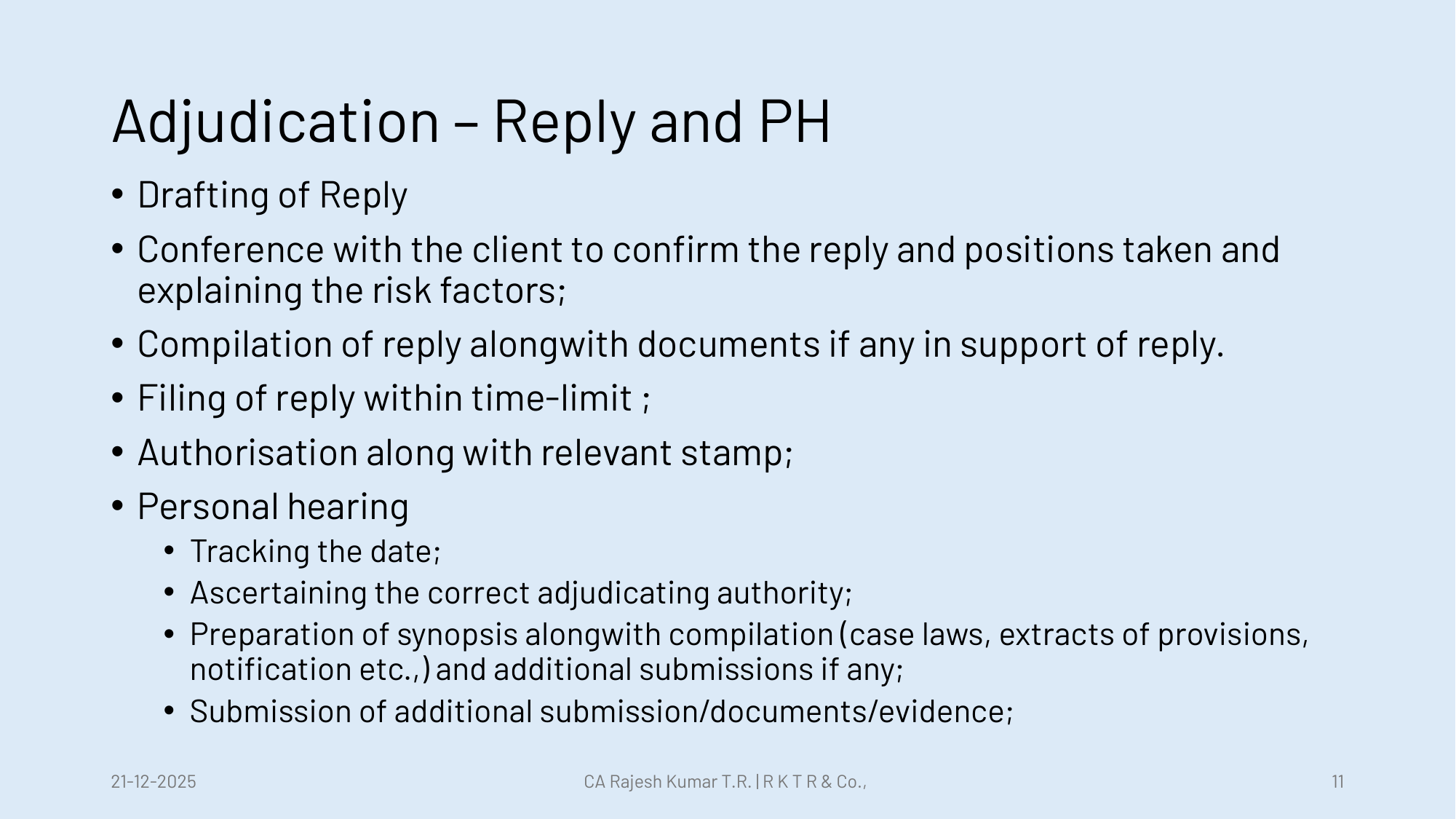

# Adjudication – Reply and PH
Drafting of Reply
Conference with the client to confirm the reply and positions taken and explaining the risk factors;
Compilation of reply alongwith documents if any in support of reply.
Filing of reply within time-limit ;
Authorisation along with relevant stamp;
Personal hearing
Tracking the date;
Ascertaining the correct adjudicating authority;
Preparation of synopsis alongwith compilation (case laws, extracts of provisions, notification etc.,) and additional submissions if any;
Submission of additional submission/documents/evidence;
21-12-2025
CA Rajesh Kumar T.R. | R K T R & Co.,
11